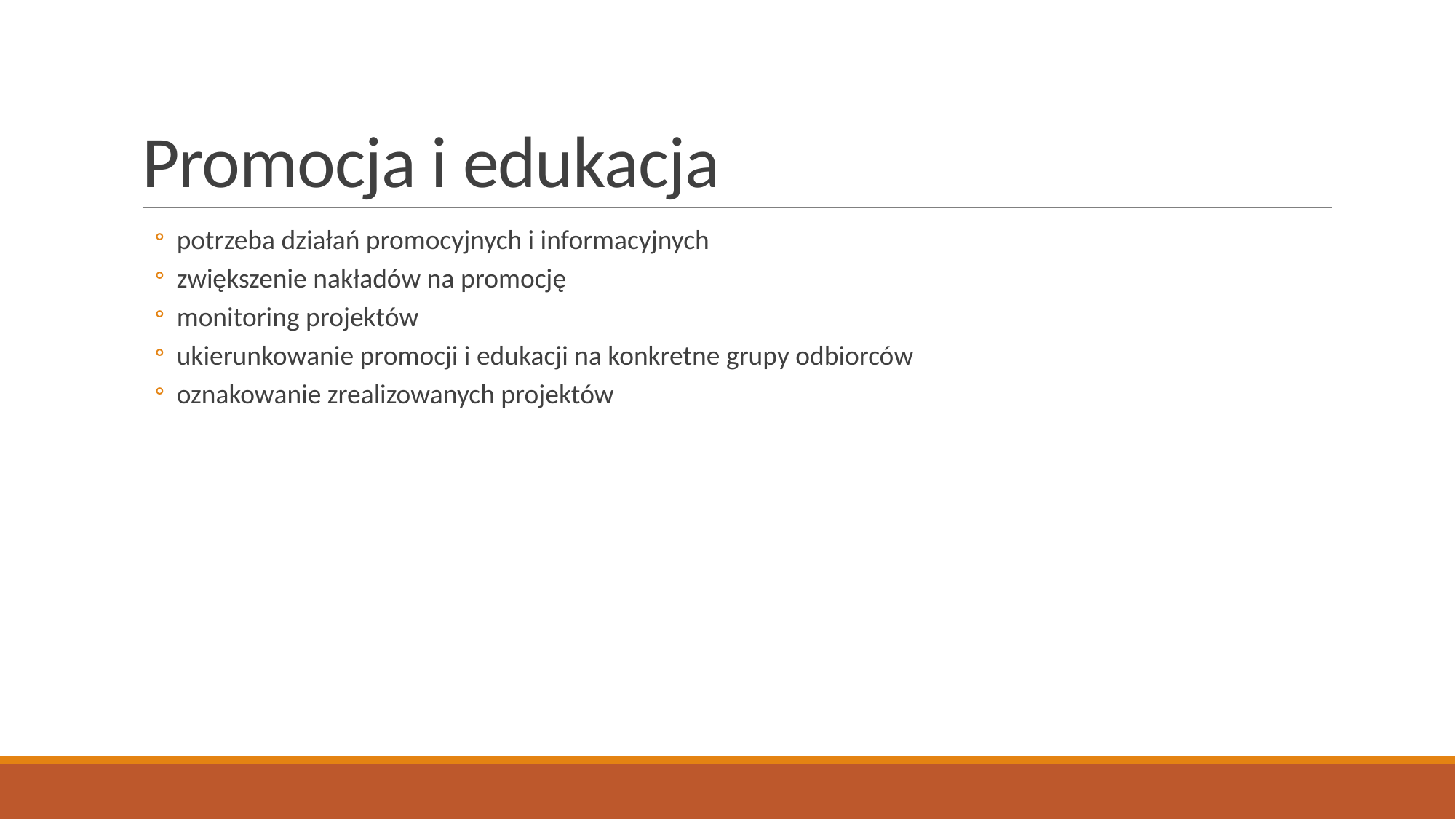

# Promocja i edukacja
potrzeba działań promocyjnych i informacyjnych
zwiększenie nakładów na promocję
monitoring projektów
ukierunkowanie promocji i edukacji na konkretne grupy odbiorców
oznakowanie zrealizowanych projektów